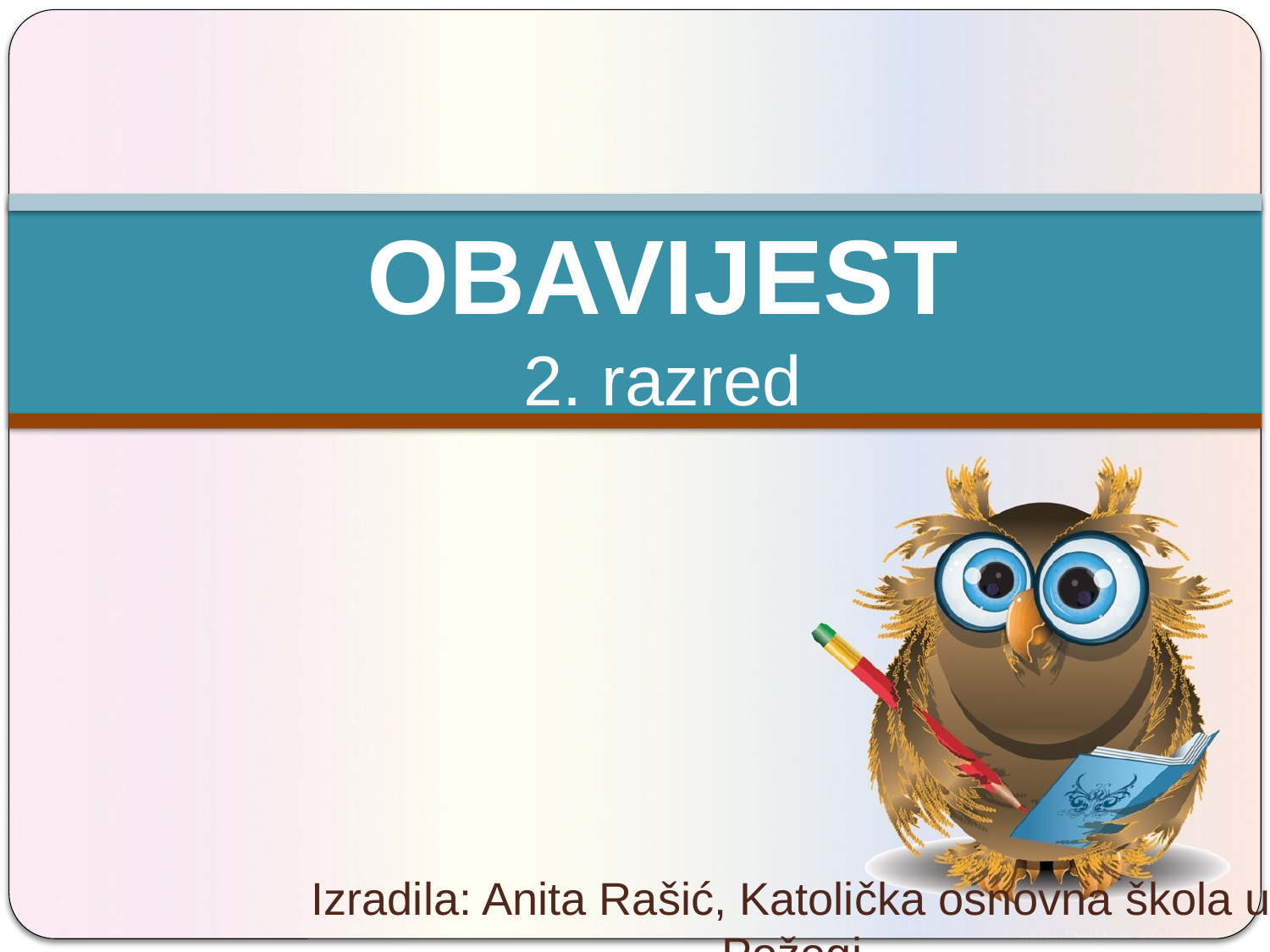

# OBAVIJEST 2. razred
Izradila: Anita Rašić, Katolička osnovna škola u Požegi